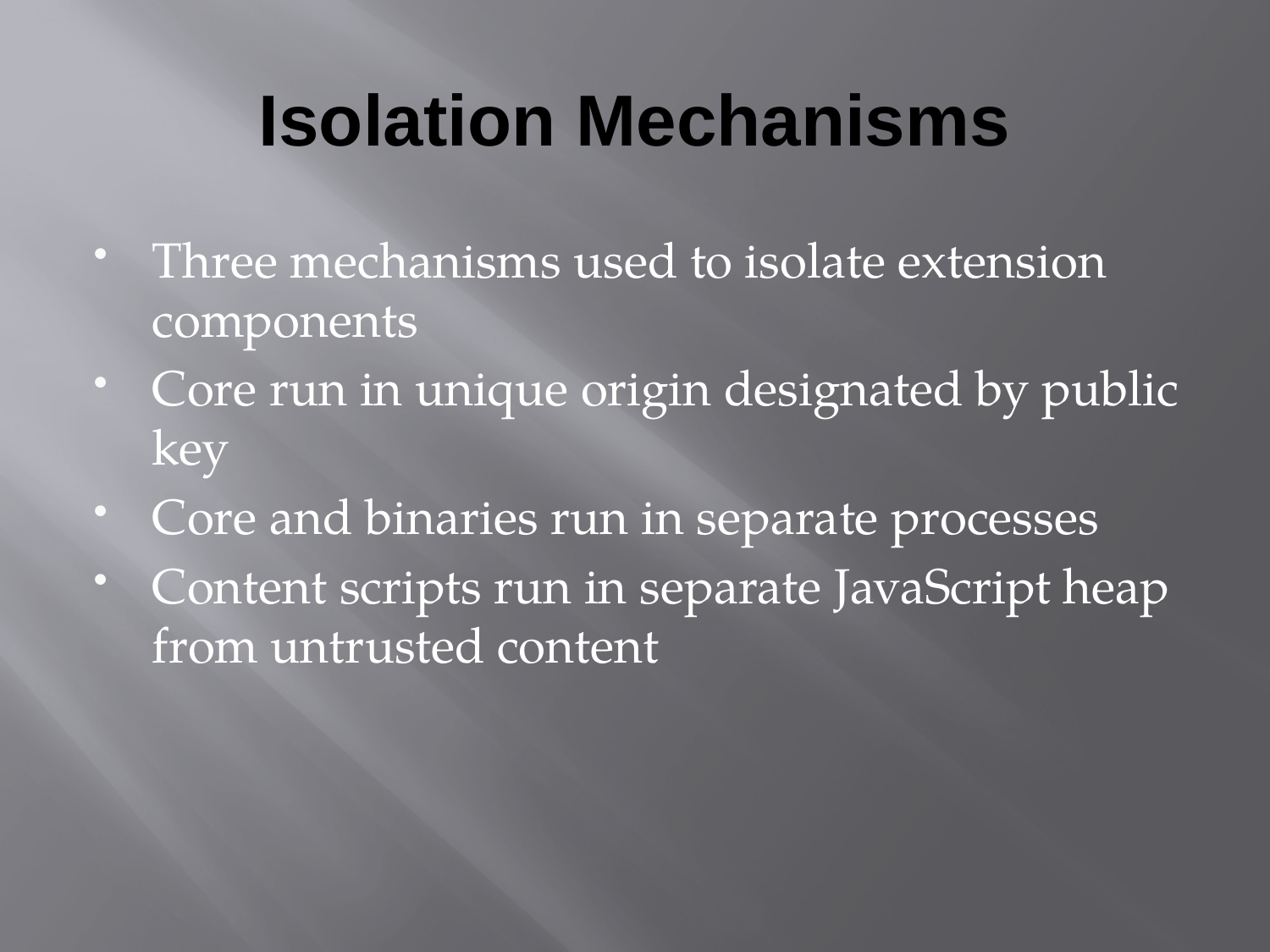

# Isolation Mechanisms
Three mechanisms used to isolate extension components
Core run in unique origin designated by public key
Core and binaries run in separate processes
Content scripts run in separate JavaScript heap from untrusted content